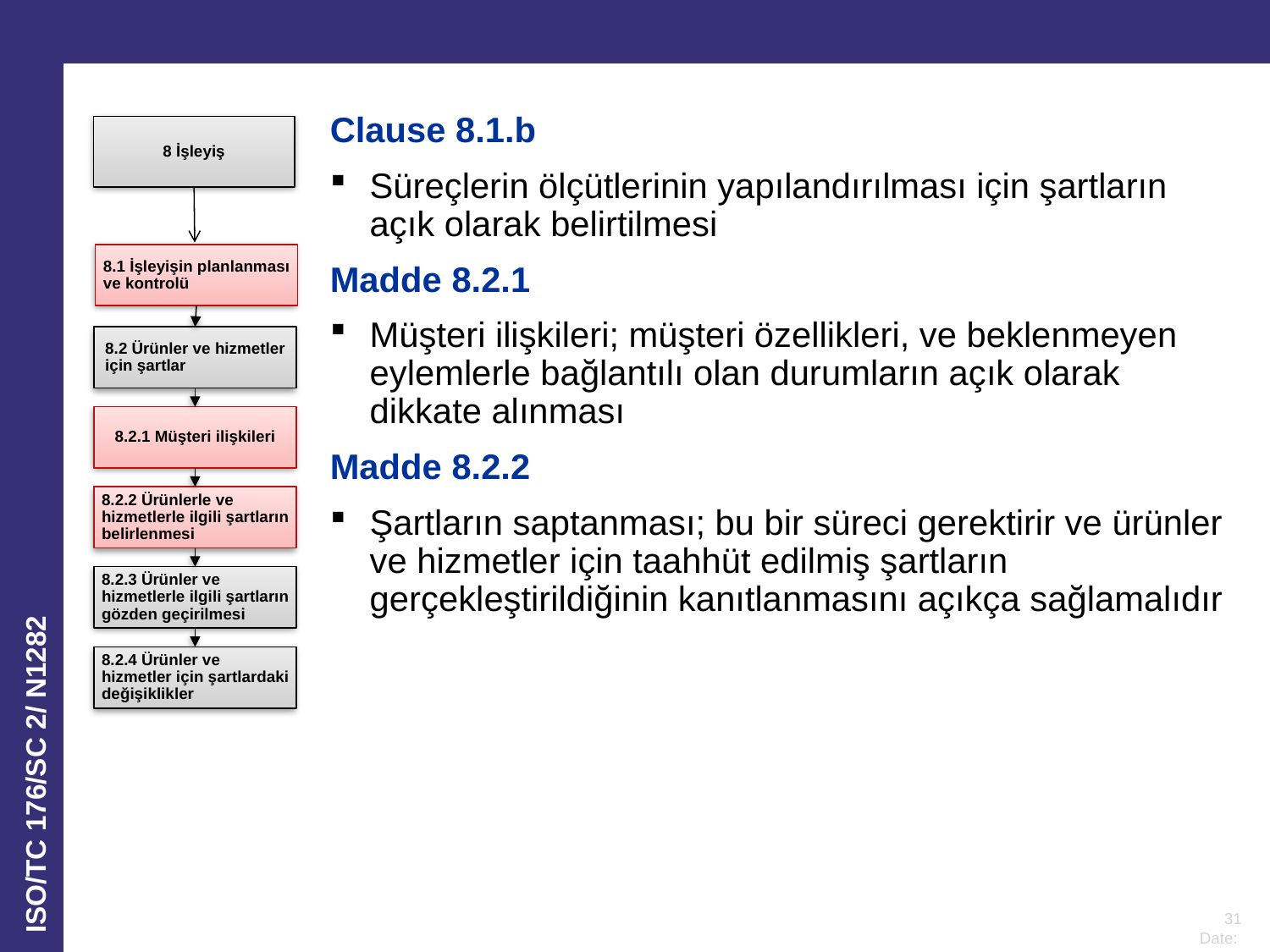

Clause 8.1.b
Süreçlerin ölçütlerinin yapılandırılması için şartların açık olarak belirtilmesi
Madde 8.2.1
Müşteri ilişkileri; müşteri özellikleri, ve beklenmeyen eylemlerle bağlantılı olan durumların açık olarak dikkate alınması
Madde 8.2.2
Şartların saptanması; bu bir süreci gerektirir ve ürünler ve hizmetler için taahhüt edilmiş şartların gerçekleştirildiğinin kanıtlanmasını açıkça sağlamalıdır

8 İşleyiş
8.1 İşleyişin planlanması ve kontrolü
8.2 Ürünler ve hizmetler için şartlar
8.2.1 Müşteri ilişkileri
8.2.2 Ürünlerle ve hizmetlerle ilgili şartların belirlenmesi
8.2.3 Ürünler ve hizmetlerle ilgili şartların gözden geçirilmesi
8.2.4 Ürünler ve hizmetler için şartlardaki değişiklikler